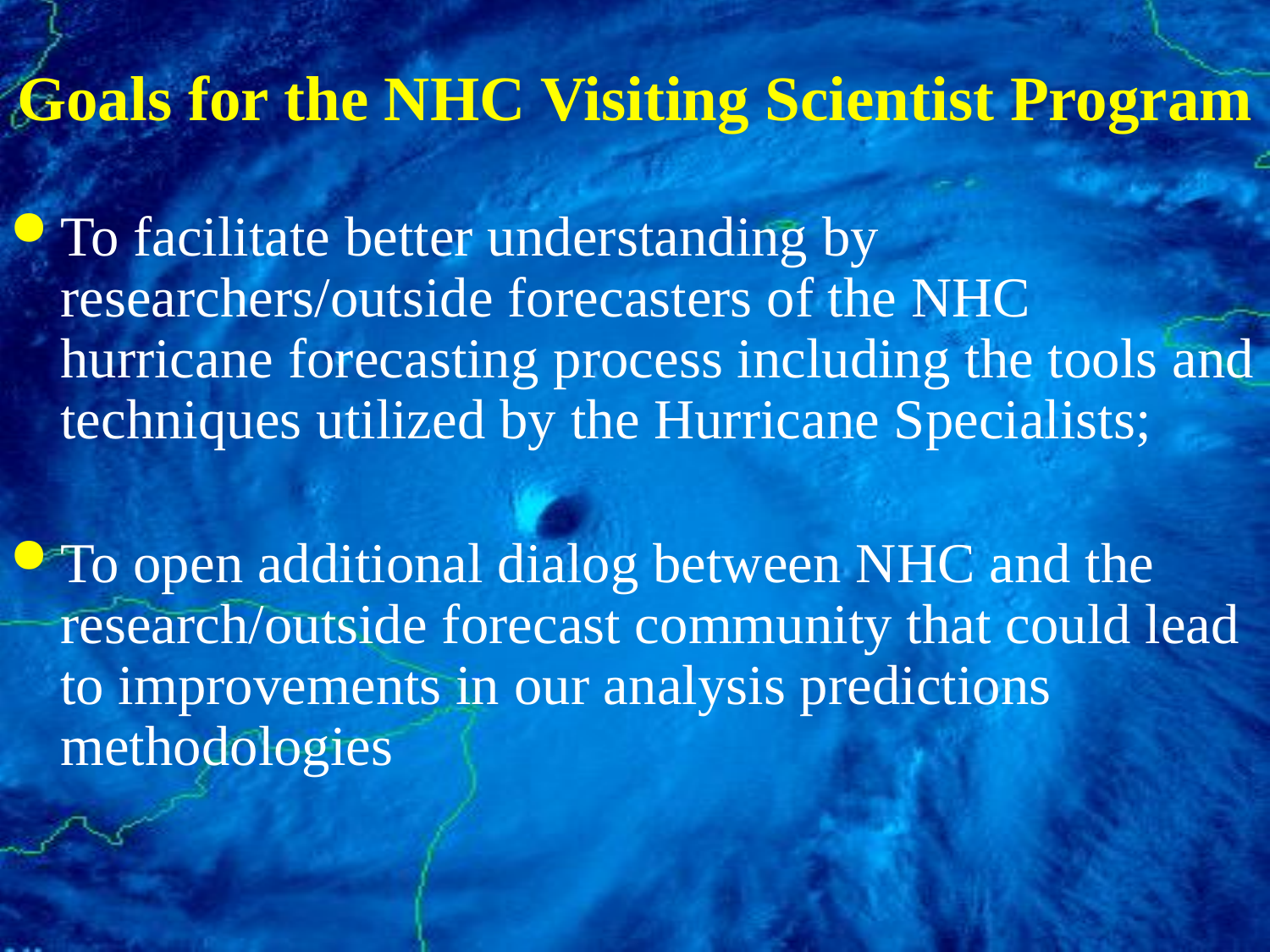

# Goals for the NHC Visiting Scientist Program
To facilitate better understanding by researchers/outside forecasters of the NHC hurricane forecasting process including the tools and techniques utilized by the Hurricane Specialists;

To open additional dialog between NHC and the research/outside forecast community that could lead to improvements in our analysis predictions methodologies